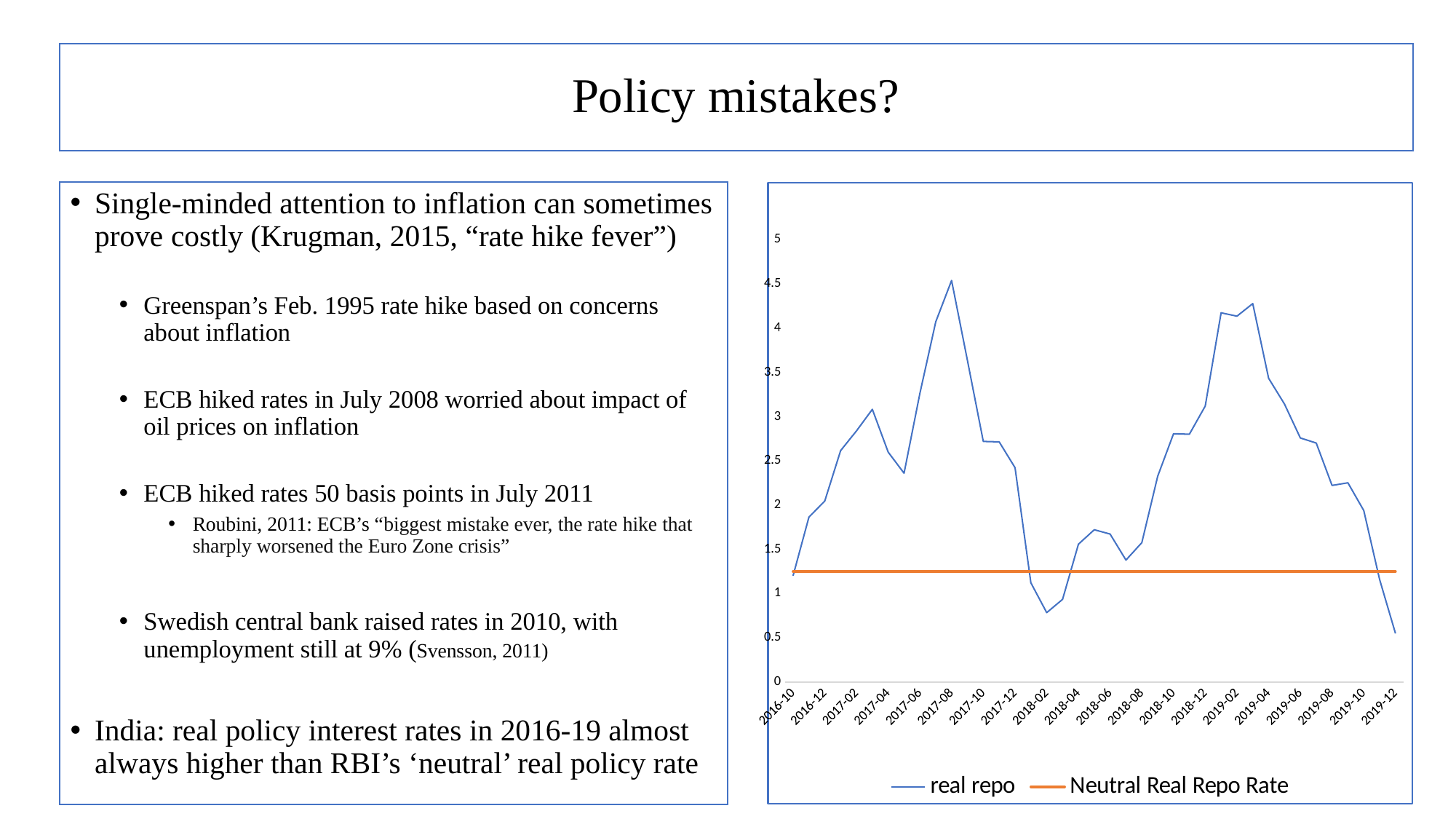

# Policy mistakes?
Single-minded attention to inflation can sometimes prove costly (Krugman, 2015, “rate hike fever”)

Greenspan’s Feb. 1995 rate hike based on concerns about inflation

ECB hiked rates in July 2008 worried about impact of oil prices on inflation

ECB hiked rates 50 basis points in July 2011
Roubini, 2011: ECB’s “biggest mistake ever, the rate hike that sharply worsened the Euro Zone crisis”

Swedish central bank raised rates in 2010, with unemployment still at 9% (Svensson, 2011)

India: real policy interest rates in 2016-19 almost always higher than RBI’s ‘neutral’ real policy rate

[unsupported chart]